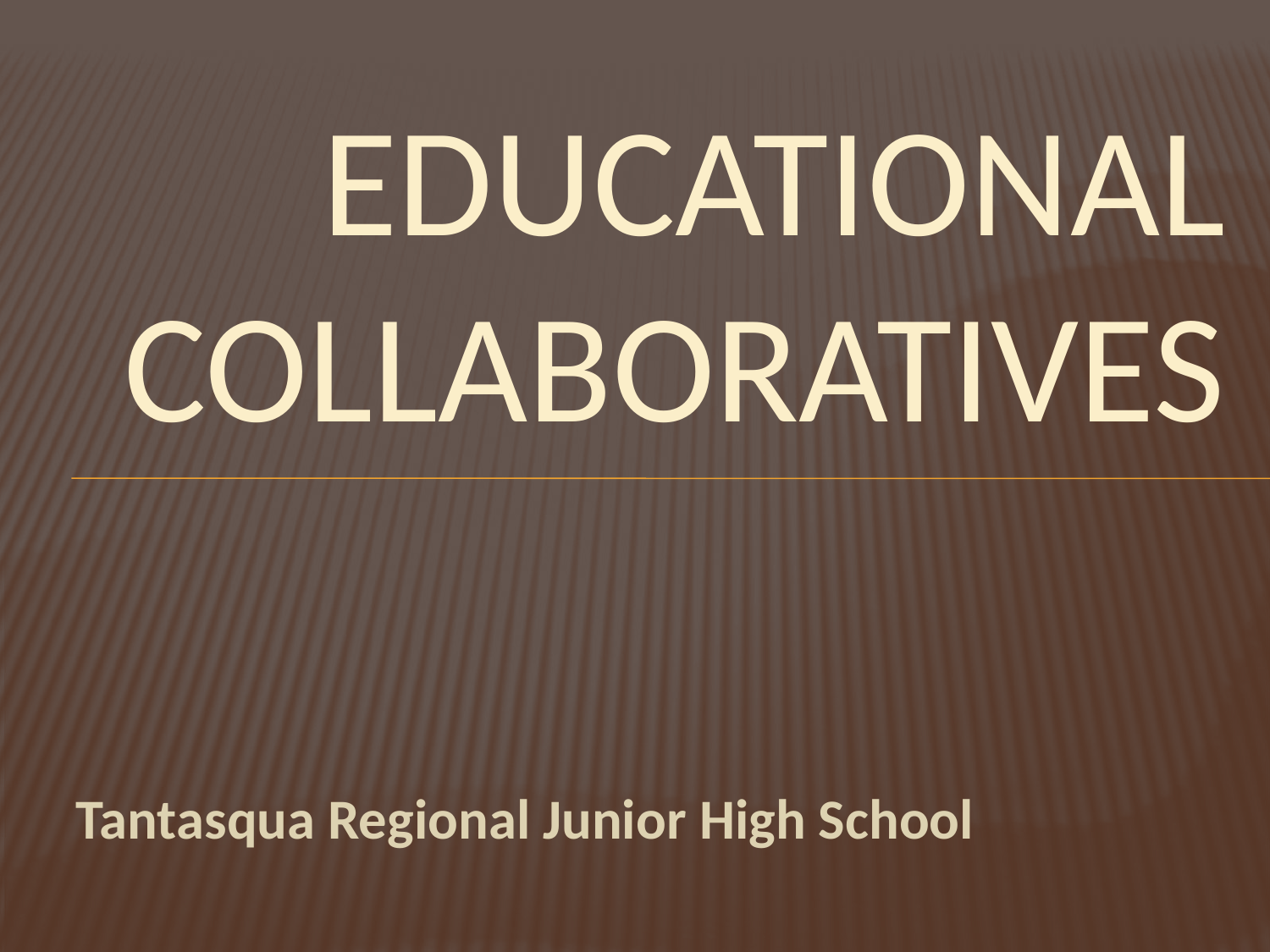

# Educational collaboratives
Tantasqua Regional Junior High School